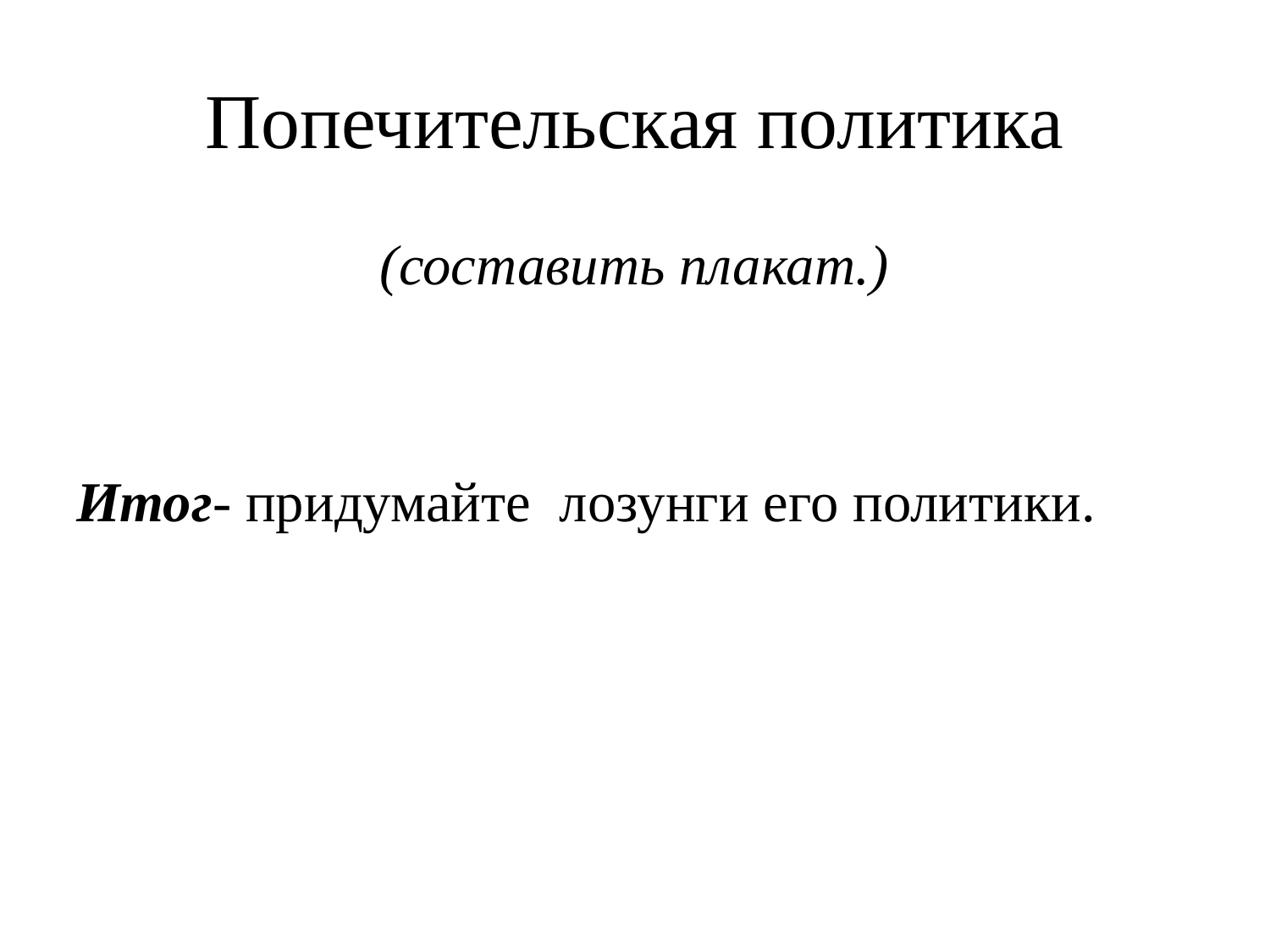

# Попечительская политика
(составить плакат.)

Итог- придумайте  лозунги его политики.